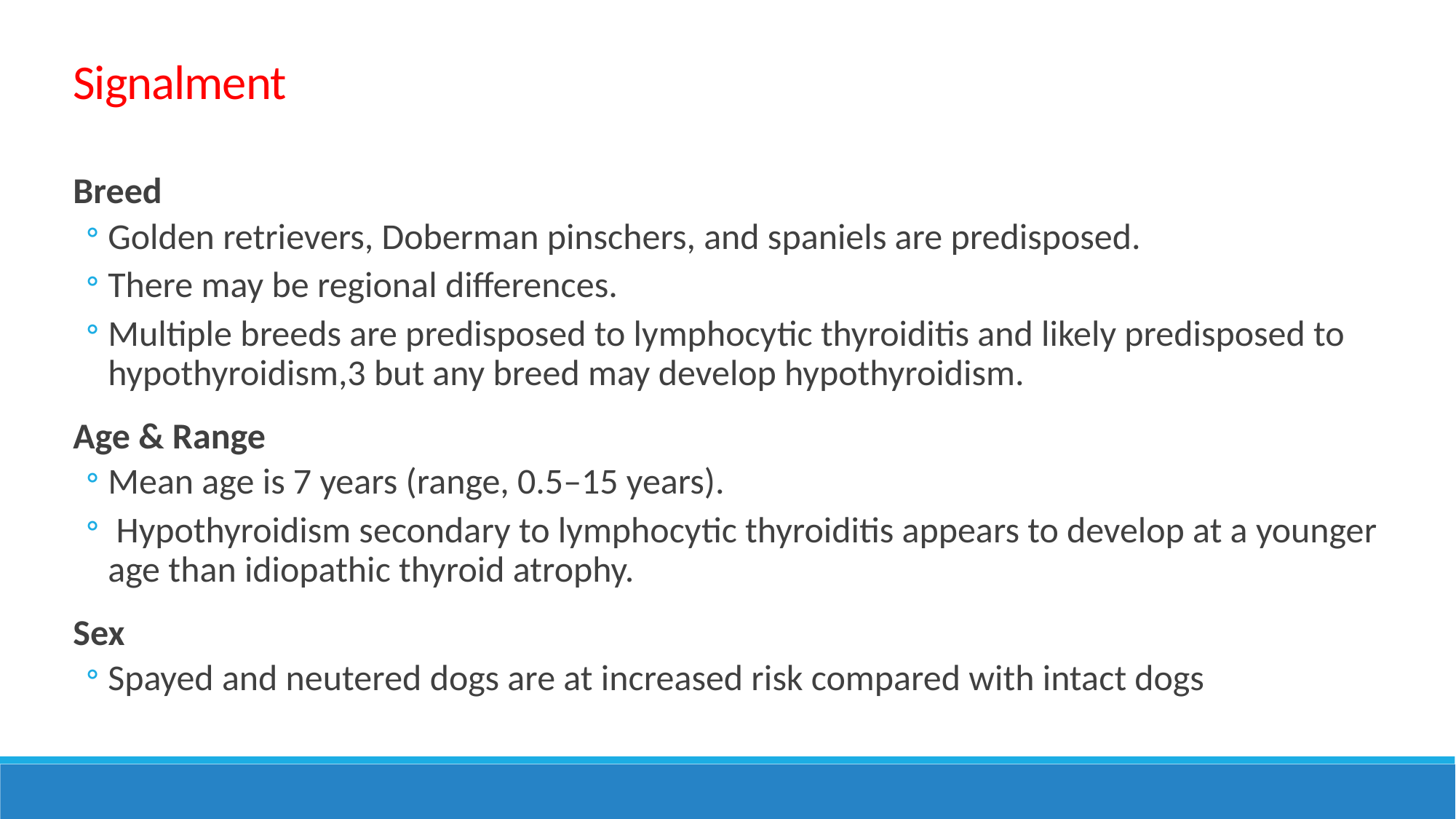

Signalment
Breed
Golden retrievers, Doberman pinschers, and spaniels are predisposed.
There may be regional differences.
Multiple breeds are predisposed to lymphocytic thyroiditis and likely predisposed to hypothyroidism,3 but any breed may develop hypothyroidism.
Age & Range
Mean age is 7 years (range, 0.5–15 years).
 Hypothyroidism secondary to lymphocytic thyroiditis appears to develop at a younger age than idiopathic thyroid atrophy.
Sex
Spayed and neutered dogs are at increased risk compared with intact dogs